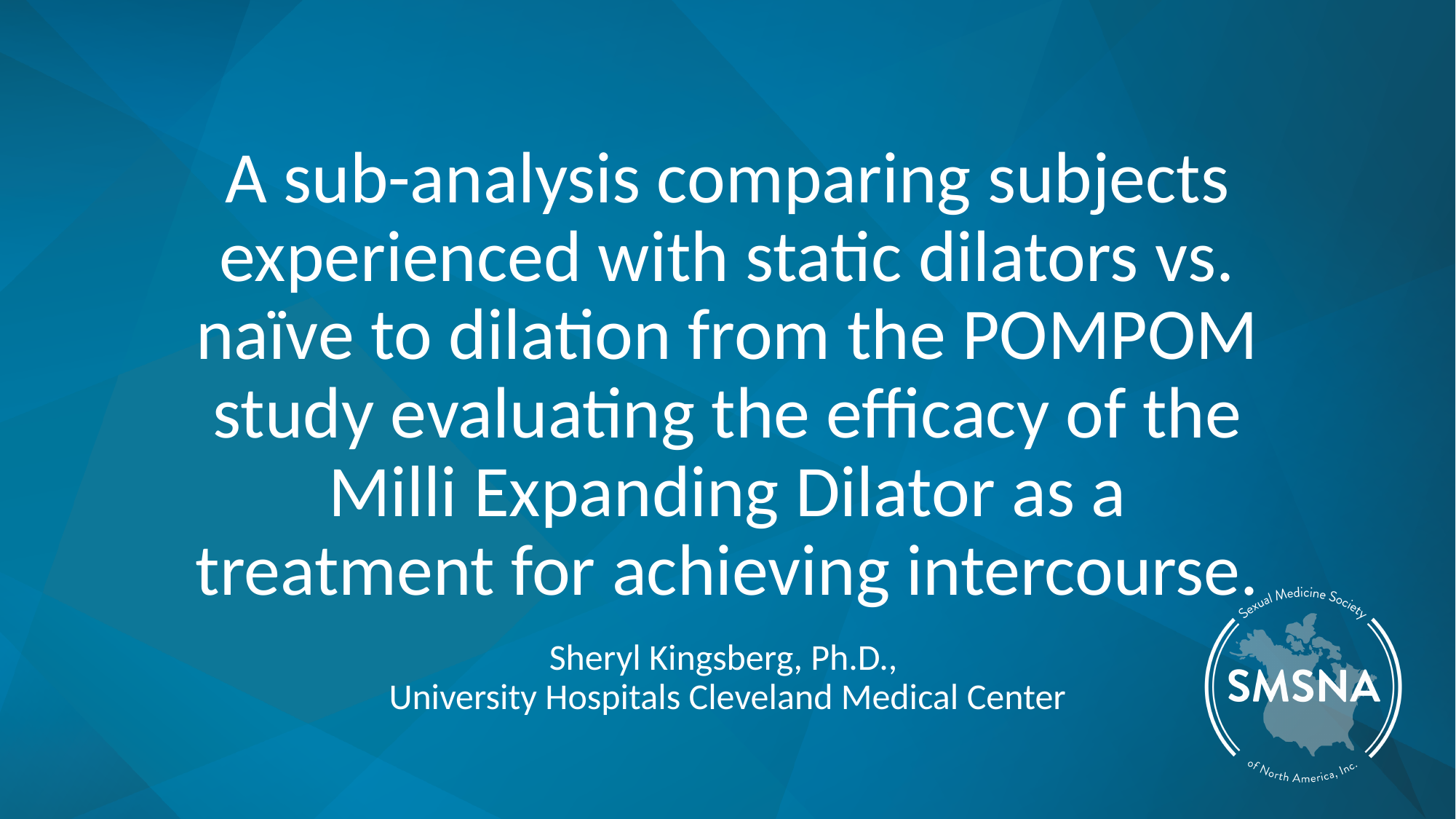

# A sub-analysis comparing subjects experienced with static dilators vs. naïve to dilation from the POMPOM study evaluating the efficacy of the Milli Expanding Dilator as a treatment for achieving intercourse.
Sheryl Kingsberg, Ph.D.,
University Hospitals Cleveland Medical Center